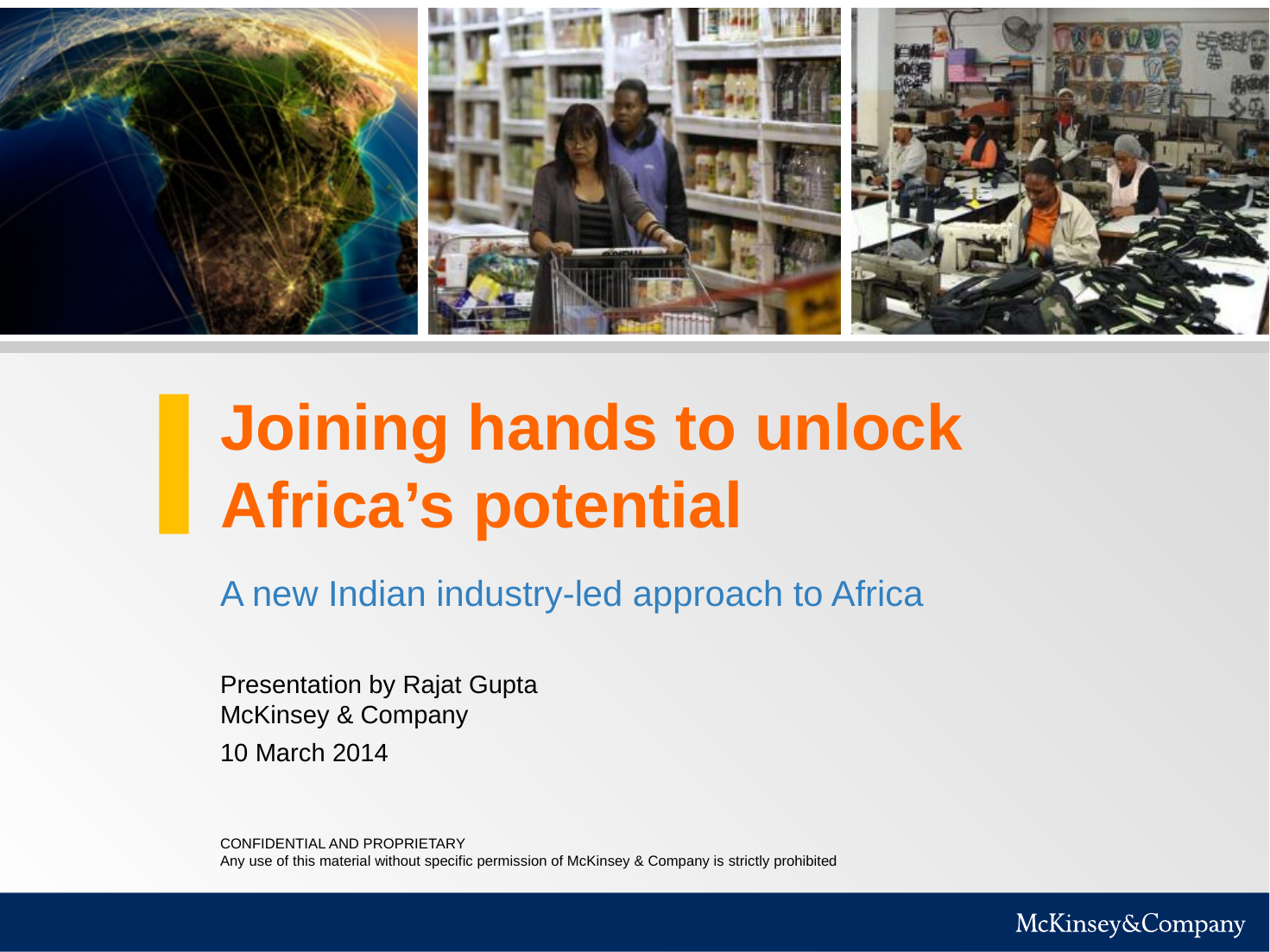

# Joining hands to unlock Africa’s potential

A new Indian industry-led approach to Africa
Presentation by Rajat Gupta
McKinsey & Company
10 March 2014
CONFIDENTIAL AND PROPRIETARY
Any use of this material without specific permission of McKinsey & Company is strictly prohibited